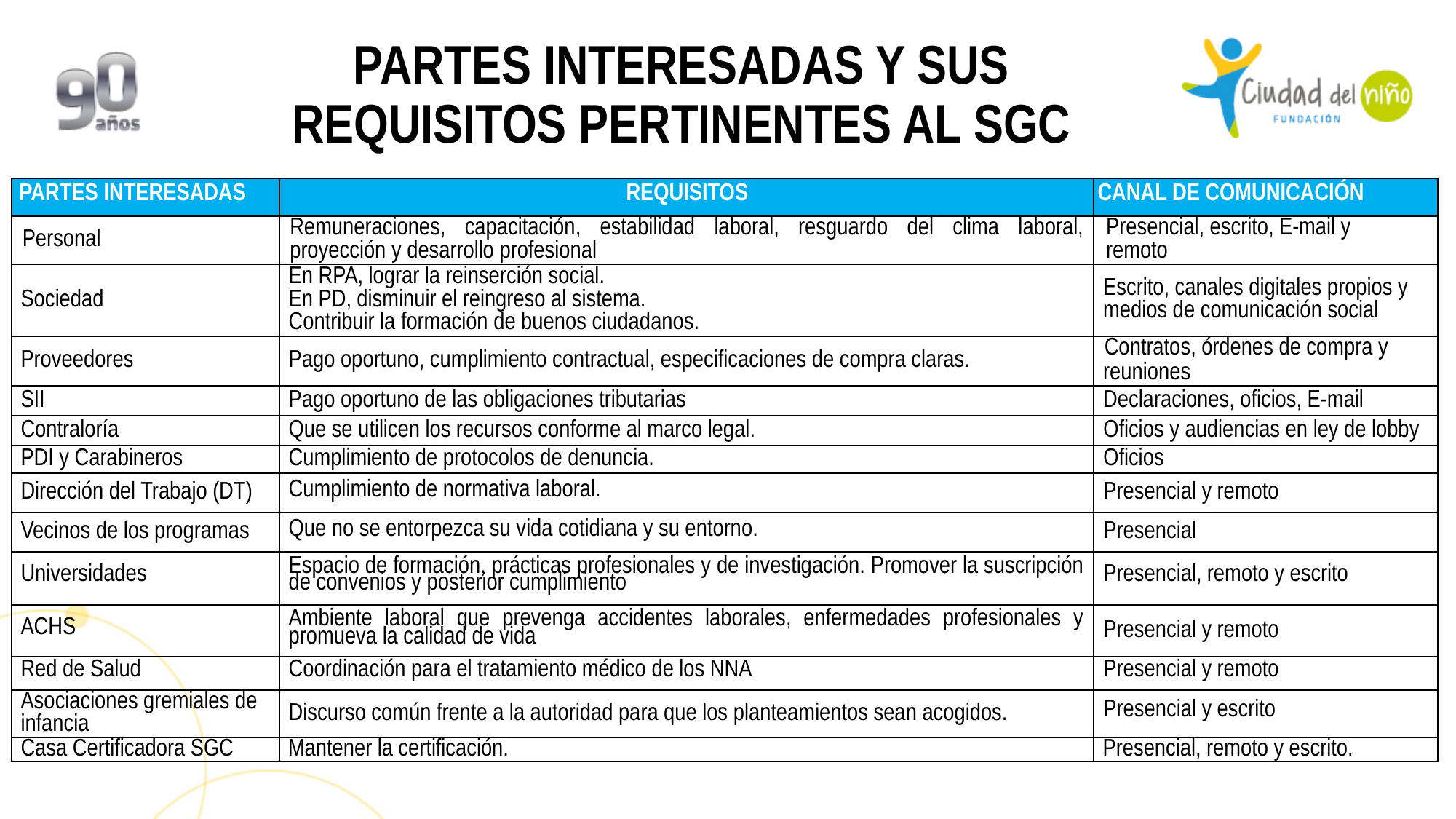

PARTES INTERESADAS Y SUS REQUISITOS PERTINENTES AL SGC
| PARTES INTERESADAS | REQUISITOS | CANAL DE COMUNICACIÓN |
| --- | --- | --- |
| Personal | Remuneraciones, capacitación, estabilidad laboral, resguardo del clima laboral, proyección y desarrollo profesional | Presencial, escrito, E-mail y remoto |
| Sociedad | En RPA, lograr la reinserción social. En PD, disminuir el reingreso al sistema. Contribuir la formación de buenos ciudadanos. | Escrito, canales digitales propios y medios de comunicación social |
| Proveedores | Pago oportuno, cumplimiento contractual, especificaciones de compra claras. | Contratos, órdenes de compra y reuniones |
| SII | Pago oportuno de las obligaciones tributarias | Declaraciones, oficios, E-mail |
| Contraloría | Que se utilicen los recursos conforme al marco legal. | Oficios y audiencias en ley de lobby |
| PDI y Carabineros | Cumplimiento de protocolos de denuncia. | Oficios |
| Dirección del Trabajo (DT) | Cumplimiento de normativa laboral. | Presencial y remoto |
| Vecinos de los programas | Que no se entorpezca su vida cotidiana y su entorno. | Presencial |
| Universidades | Espacio de formación, prácticas profesionales y de investigación. Promover la suscripción de convenios y posterior cumplimiento | Presencial, remoto y escrito |
| ACHS | Ambiente laboral que prevenga accidentes laborales, enfermedades profesionales y promueva la calidad de vida | Presencial y remoto |
| Red de Salud | Coordinación para el tratamiento médico de los NNA | Presencial y remoto |
| Asociaciones gremiales de infancia | Discurso común frente a la autoridad para que los planteamientos sean acogidos. | Presencial y escrito |
| Casa Certificadora SGC | Mantener la certificación. | Presencial, remoto y escrito. |